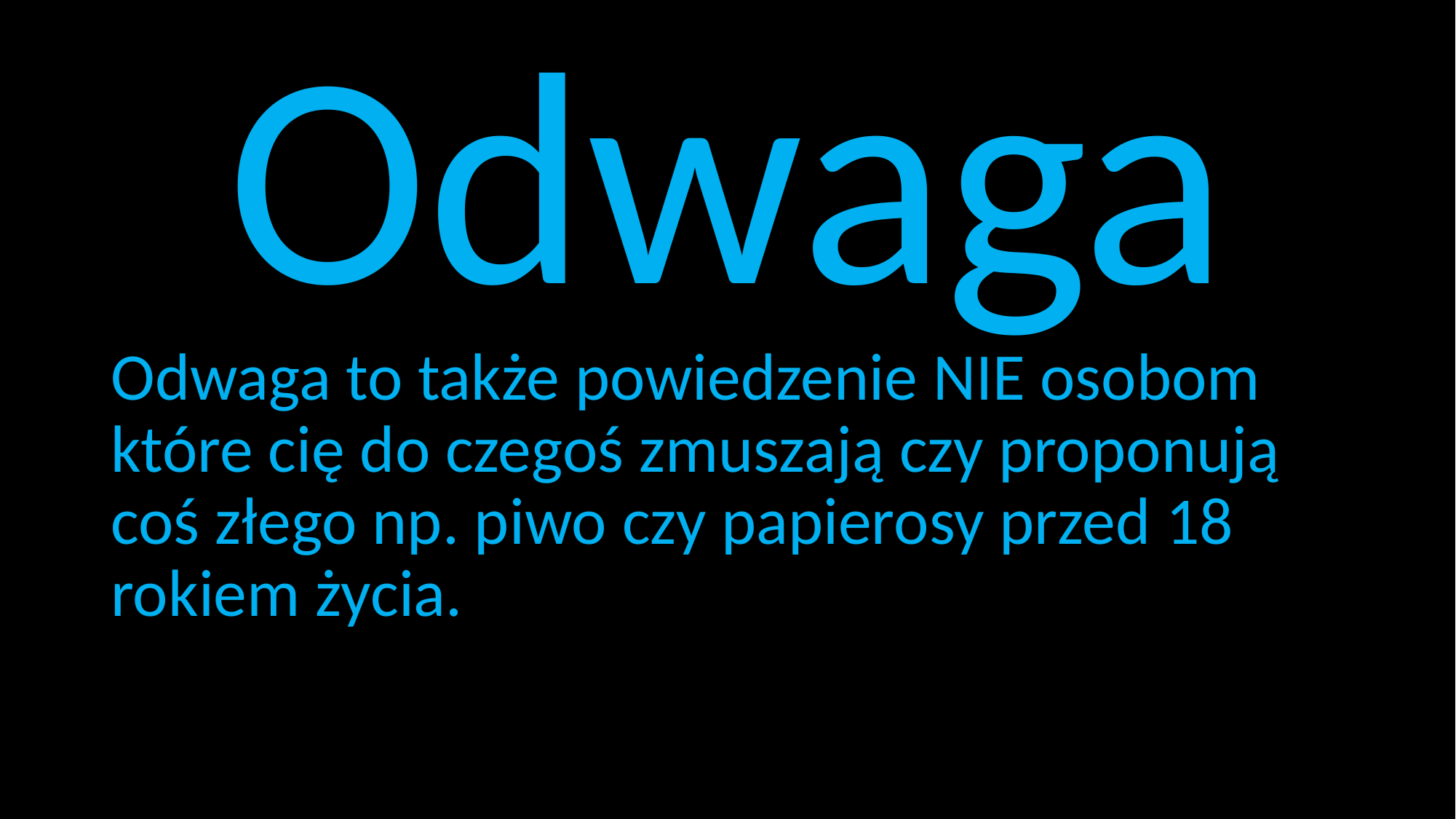

# Odwaga
Odwaga to także powiedzenie NIE osobom które cię do czegoś zmuszają czy proponują coś złego np. piwo czy papierosy przed 18 rokiem życia.